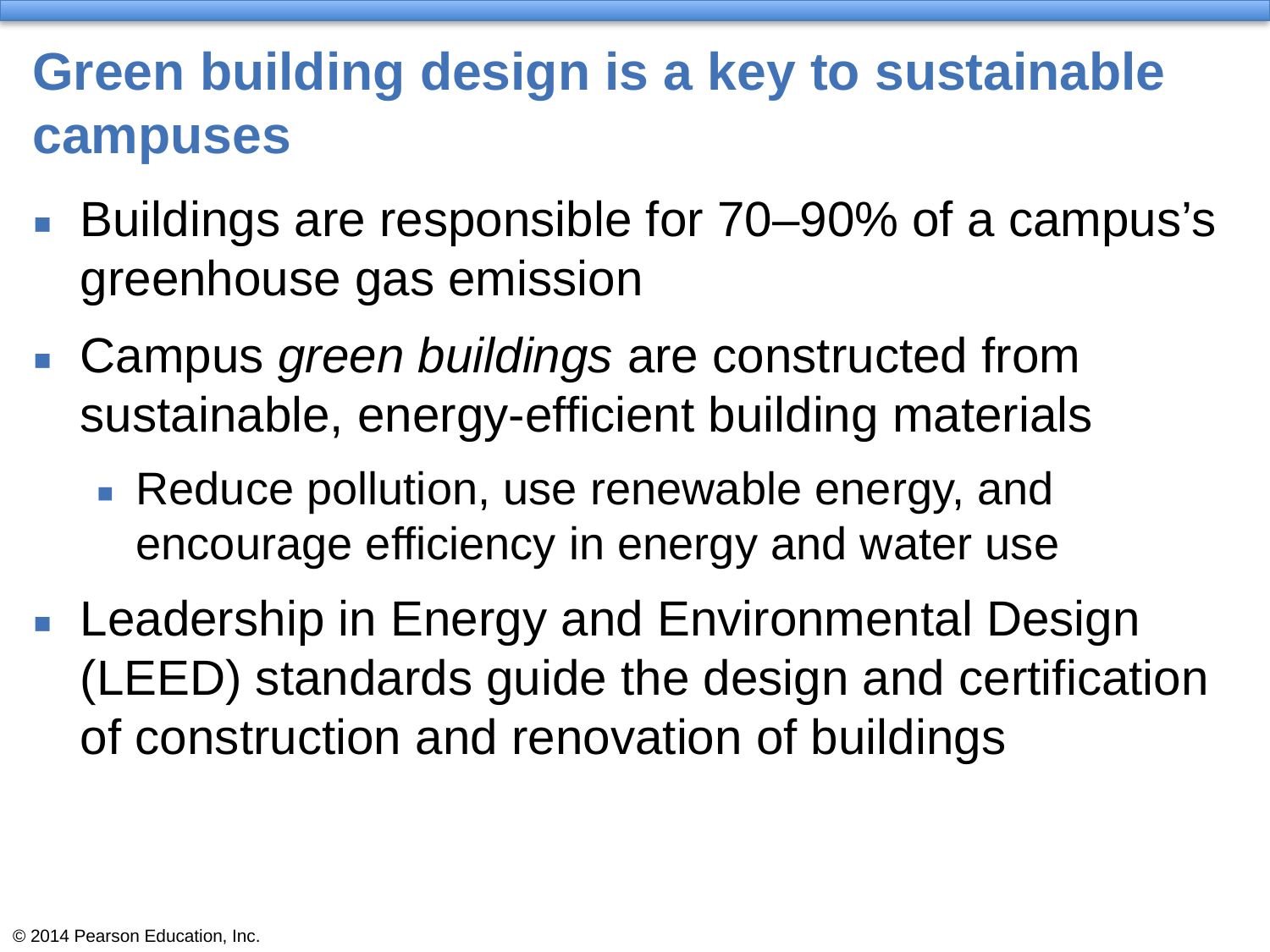

# Green building design is a key to sustainable campuses
Buildings are responsible for 70–90% of a campus’s greenhouse gas emission
Campus green buildings are constructed from sustainable, energy-efficient building materials
Reduce pollution, use renewable energy, and encourage efficiency in energy and water use
Leadership in Energy and Environmental Design (LEED) standards guide the design and certification of construction and renovation of buildings